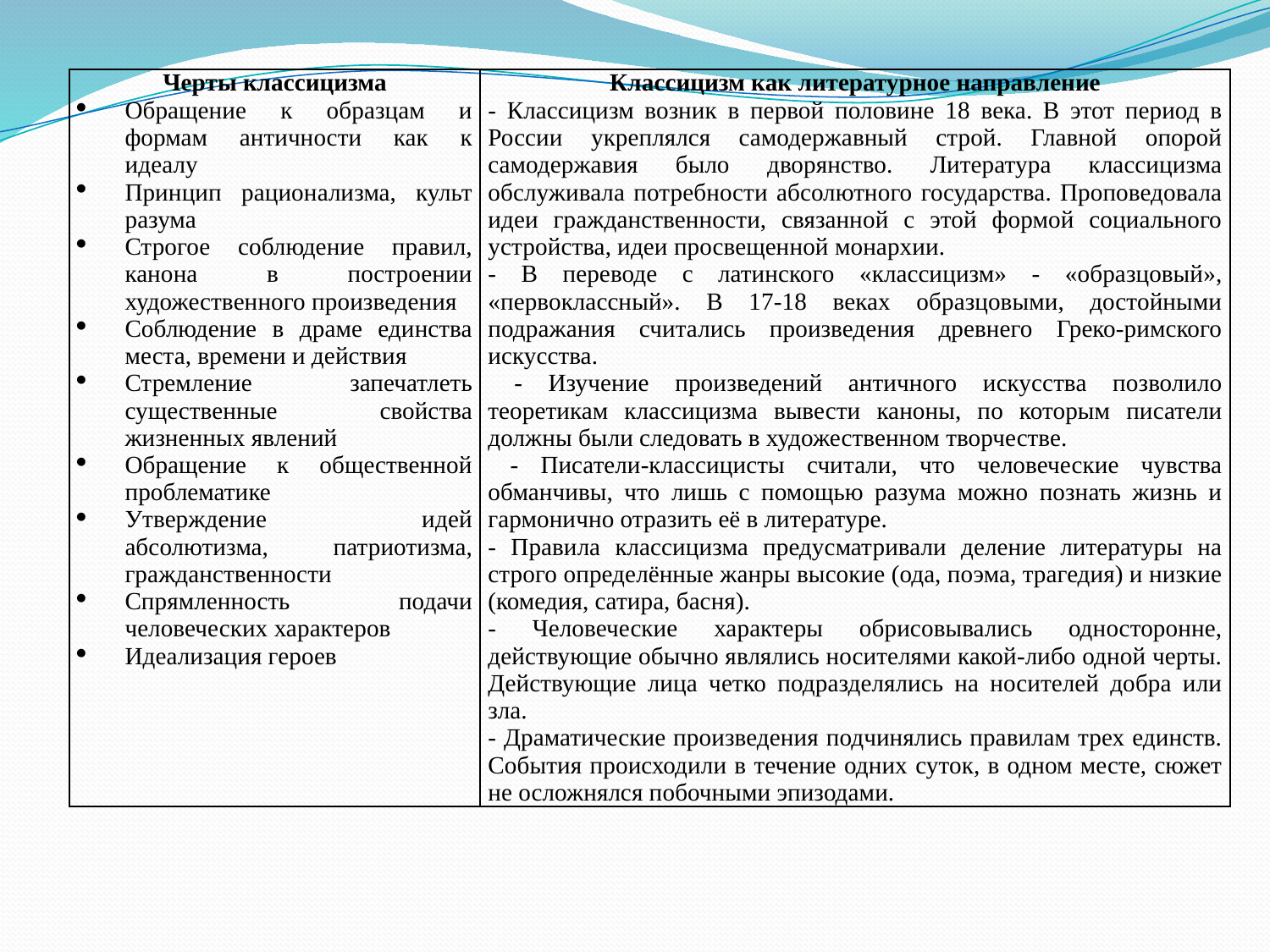

| Черты классицизма Обращение к образцам и формам античности как к идеалу Принцип рационализма, культ разума Строгое соблюдение правил, канона в построении художественного произведения Соблюдение в драме единства места, времени и действия Стремление запечатлеть существенные свойства жизненных явлений Обращение к общественной проблематике Утверждение идей абсолютизма, патриотизма, гражданственности Спрямленность подачи человеческих характеров Идеализация героев | Классицизм как литературное направление - Классицизм возник в первой половине 18 века. В этот период в России укреплялся самодержавный строй. Главной опорой самодержавия было дворянство. Литература классицизма обслуживала потребности абсолютного государства. Проповедовала идеи гражданственности, связанной с этой формой социального устройства, идеи просвещенной монархии. - В переводе с латинского «классицизм» - «образцовый», «первоклассный». В 17-18 веках образцовыми, достойными подражания считались произведения древнего Греко-римского искусства. - Изучение произведений античного искусства позволило теоретикам классицизма вывести каноны, по которым писатели должны были следовать в художественном творчестве. - Писатели-классицисты считали, что человеческие чувства обманчивы, что лишь с помощью разума можно познать жизнь и гармонично отразить её в литературе. - Правила классицизма предусматривали деление литературы на строго определённые жанры высокие (ода, поэма, трагедия) и низкие (комедия, сатира, басня). - Человеческие характеры обрисовывались односторонне, действующие обычно являлись носителями какой-либо одной черты. Действующие лица четко подразделялись на носителей добра или зла. - Драматические произведения подчинялись правилам трех единств. События происходили в течение одних суток, в одном месте, сюжет не осложнялся побочными эпизодами. |
| --- | --- |